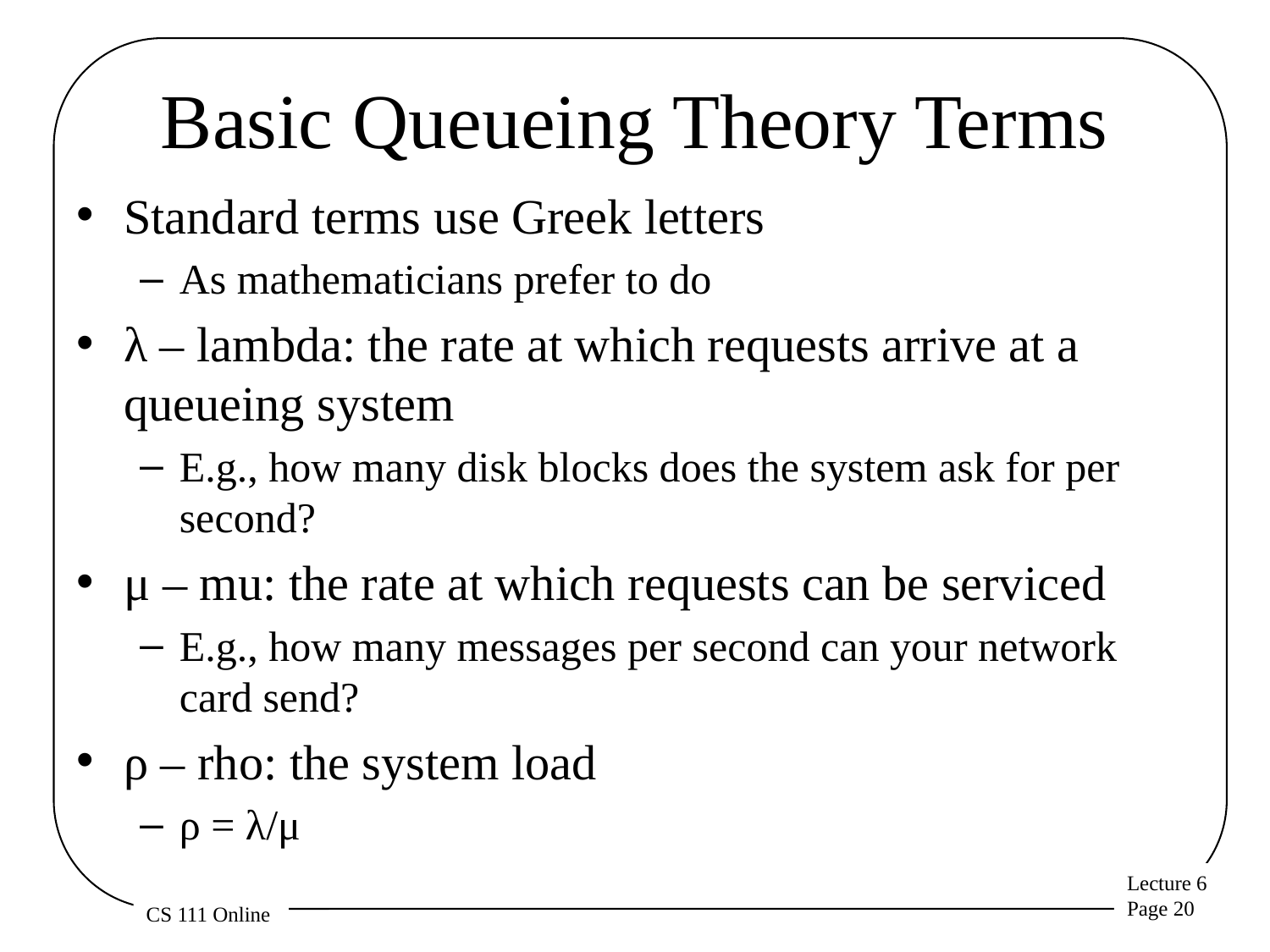

# Basic Queueing Theory Terms
Standard terms use Greek letters
As mathematicians prefer to do
λ – lambda: the rate at which requests arrive at a queueing system
E.g., how many disk blocks does the system ask for per second?
μ – mu: the rate at which requests can be serviced
E.g., how many messages per second can your network card send?
ρ – rho: the system load
ρ = λ/μ